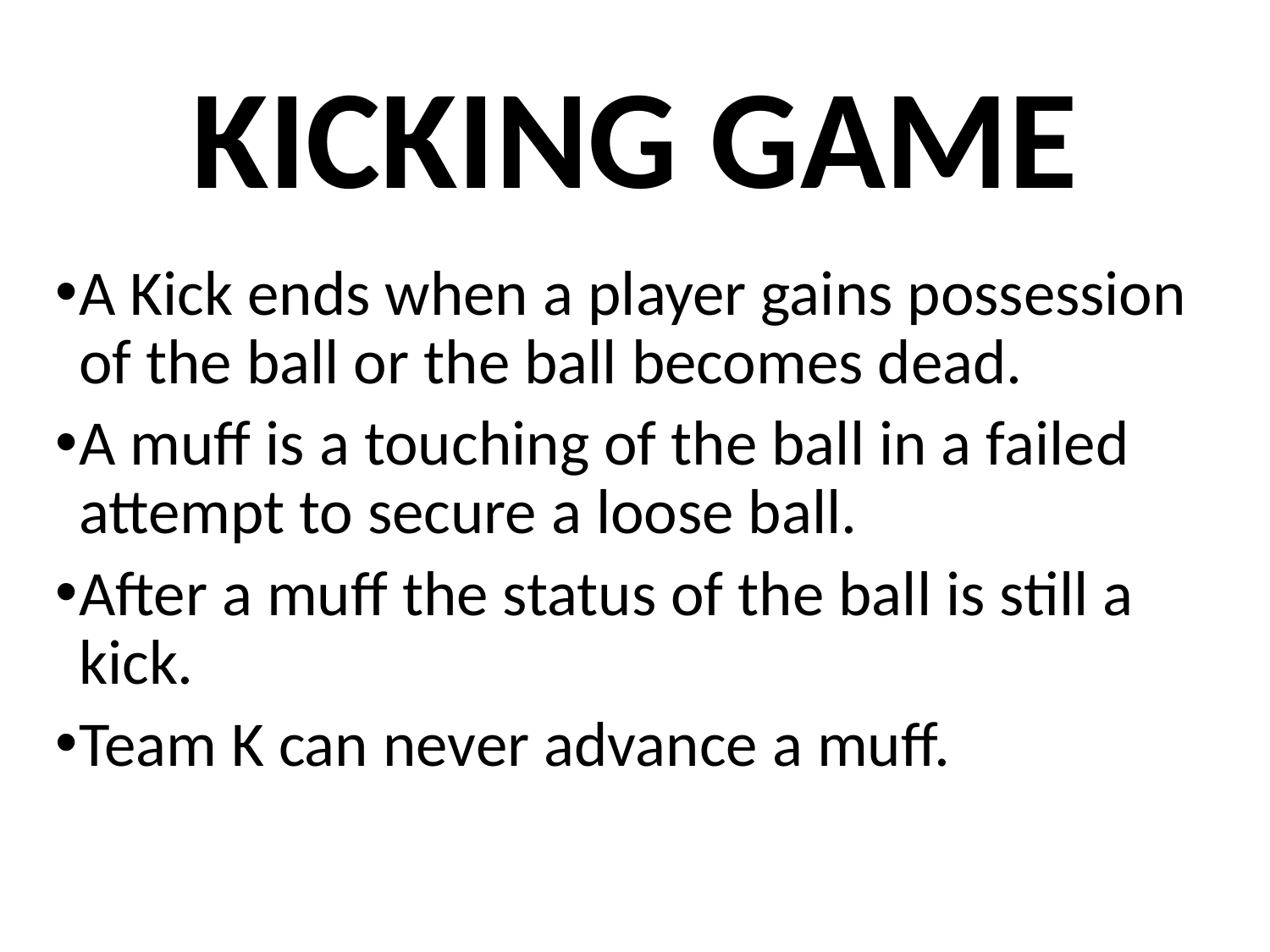

# KICKING GAME
A Kick ends when a player gains possession of the ball or the ball becomes dead.
A muff is a touching of the ball in a failed attempt to secure a loose ball.
After a muff the status of the ball is still a kick.
Team K can never advance a muff.